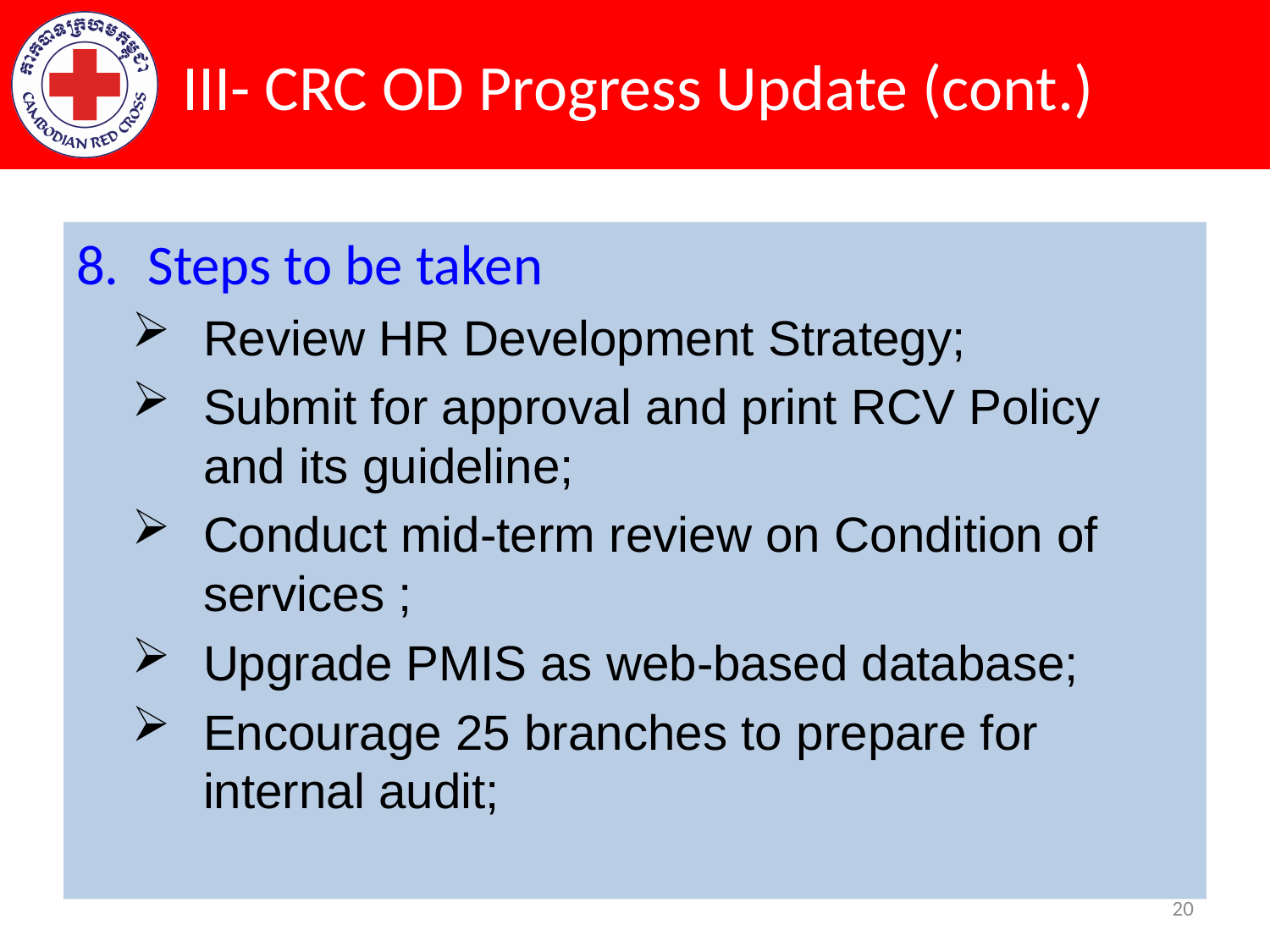

# III- CRC OD Progress Update (cont.)
Steps to be taken
Review HR Development Strategy;
Submit for approval and print RCV Policy  and its guideline;
Conduct mid-term review on Condition of services ;
Upgrade PMIS as web-based database;
Encourage 25 branches to prepare for internal audit;

20